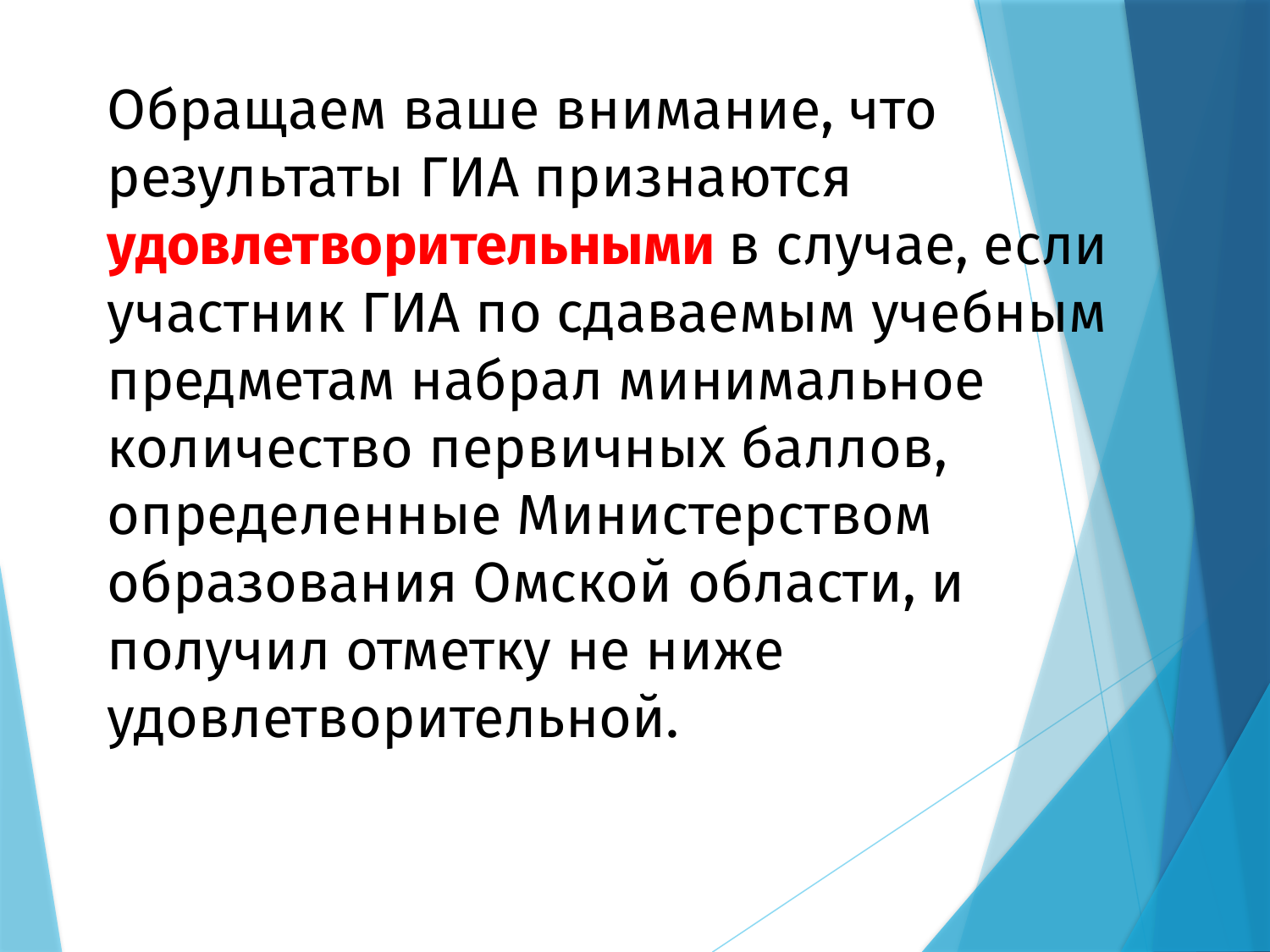

Обращаем ваше внимание, что результаты ГИА признаются удовлетворительными в случае, если участник ГИА по сдаваемым учебным предметам набрал минимальное количество первичных баллов, определенные Министерством образования Омской области, и получил отметку не ниже удовлетворительной.